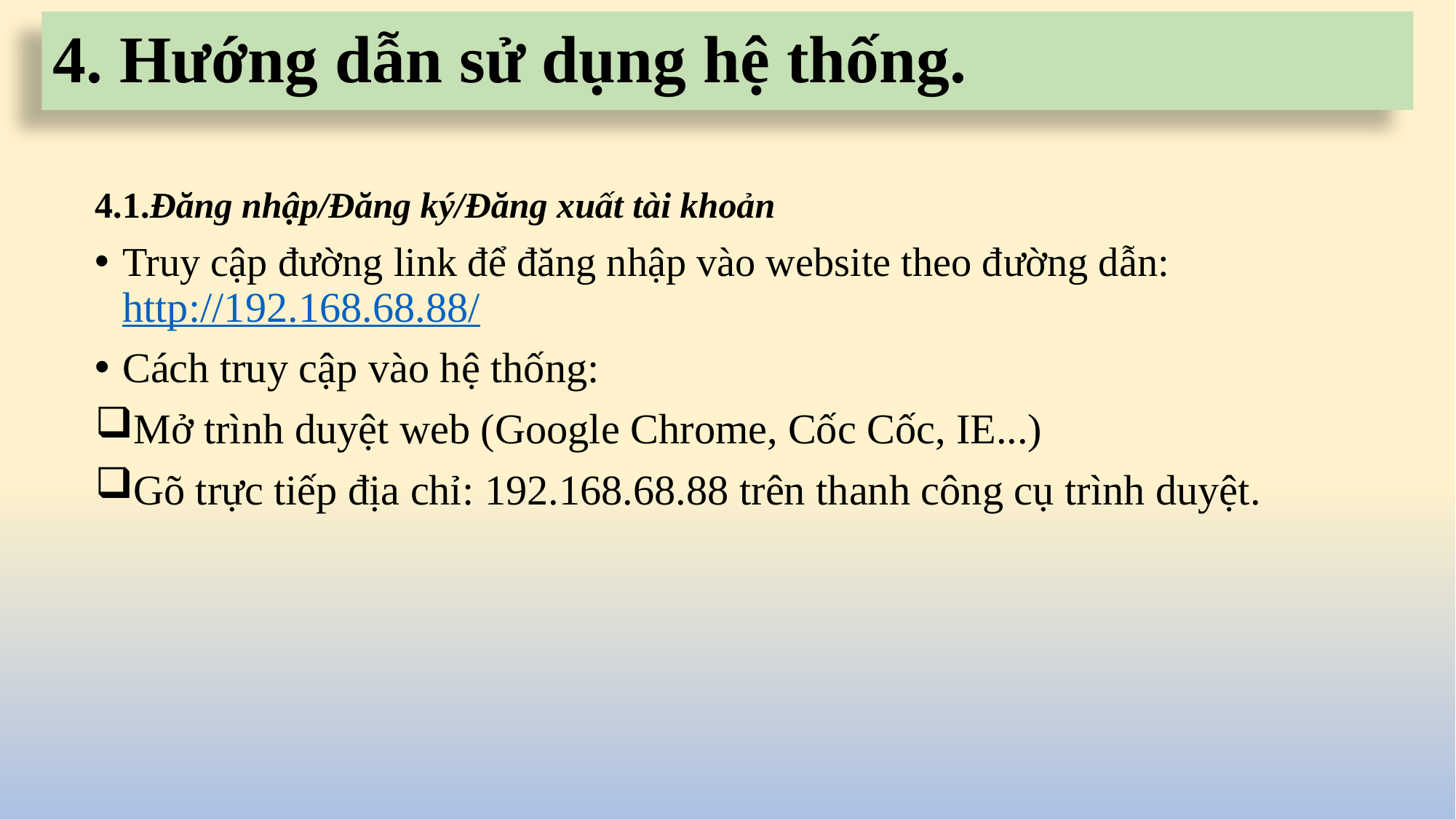

# 4. Hướng dẫn sử dụng hệ thống.
4.1.Đăng nhập/Đăng ký/Đăng xuất tài khoản
Truy cập đường link để đăng nhập vào website theo đường dẫn: http://192.168.68.88/
Cách truy cập vào hệ thống:
Mở trình duyệt web (Google Chrome, Cốc Cốc, IE...)
Gõ trực tiếp địa chỉ: 192.168.68.88 trên thanh công cụ trình duyệt.